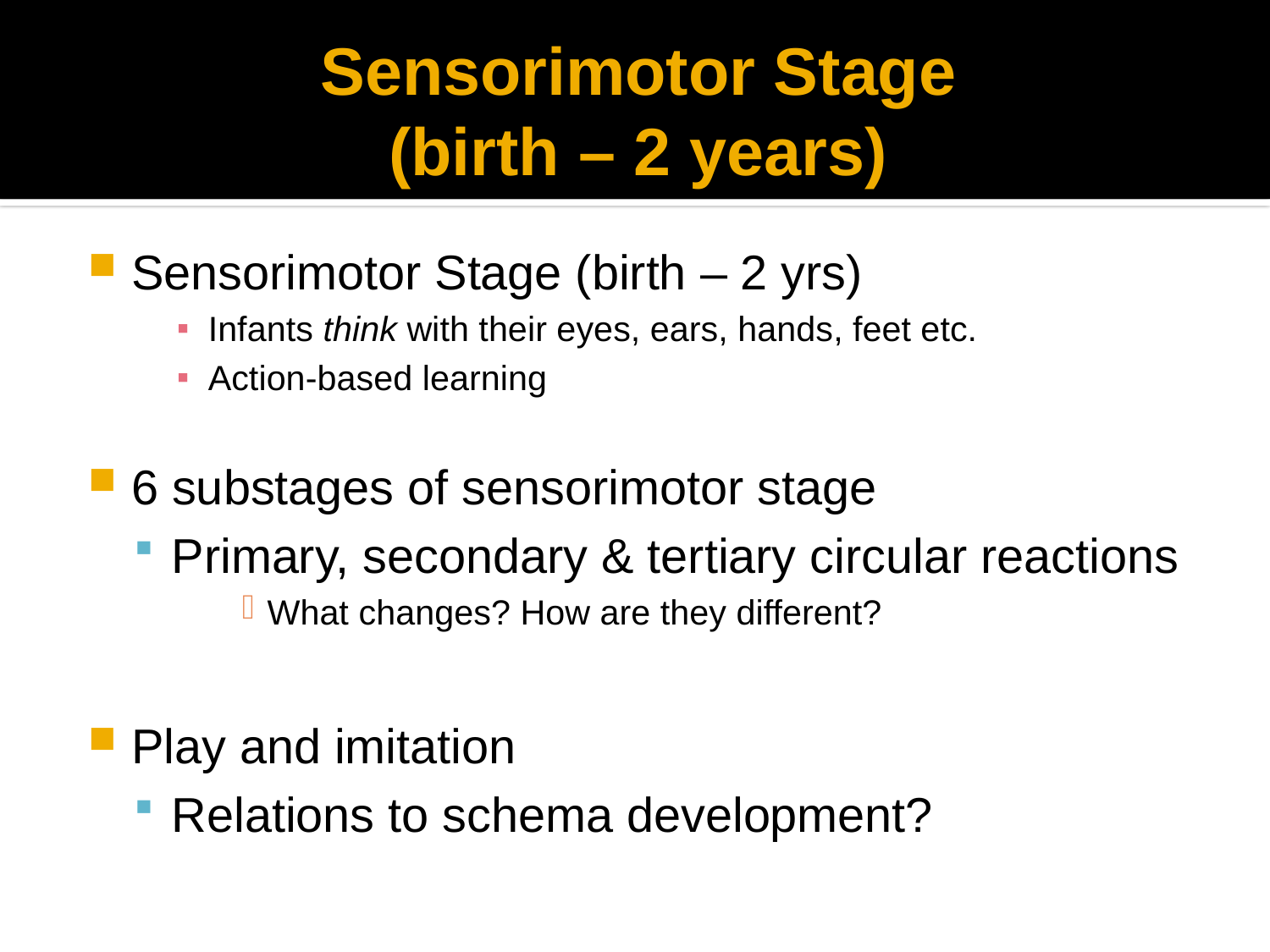

# Sensorimotor Stage (birth – 2 years)
Sensorimotor Stage (birth – 2 yrs)
Infants think with their eyes, ears, hands, feet etc.
Action-based learning

6 substages of sensorimotor stage
Primary, secondary & tertiary circular reactions
What changes? How are they different?

Play and imitation
Relations to schema development?